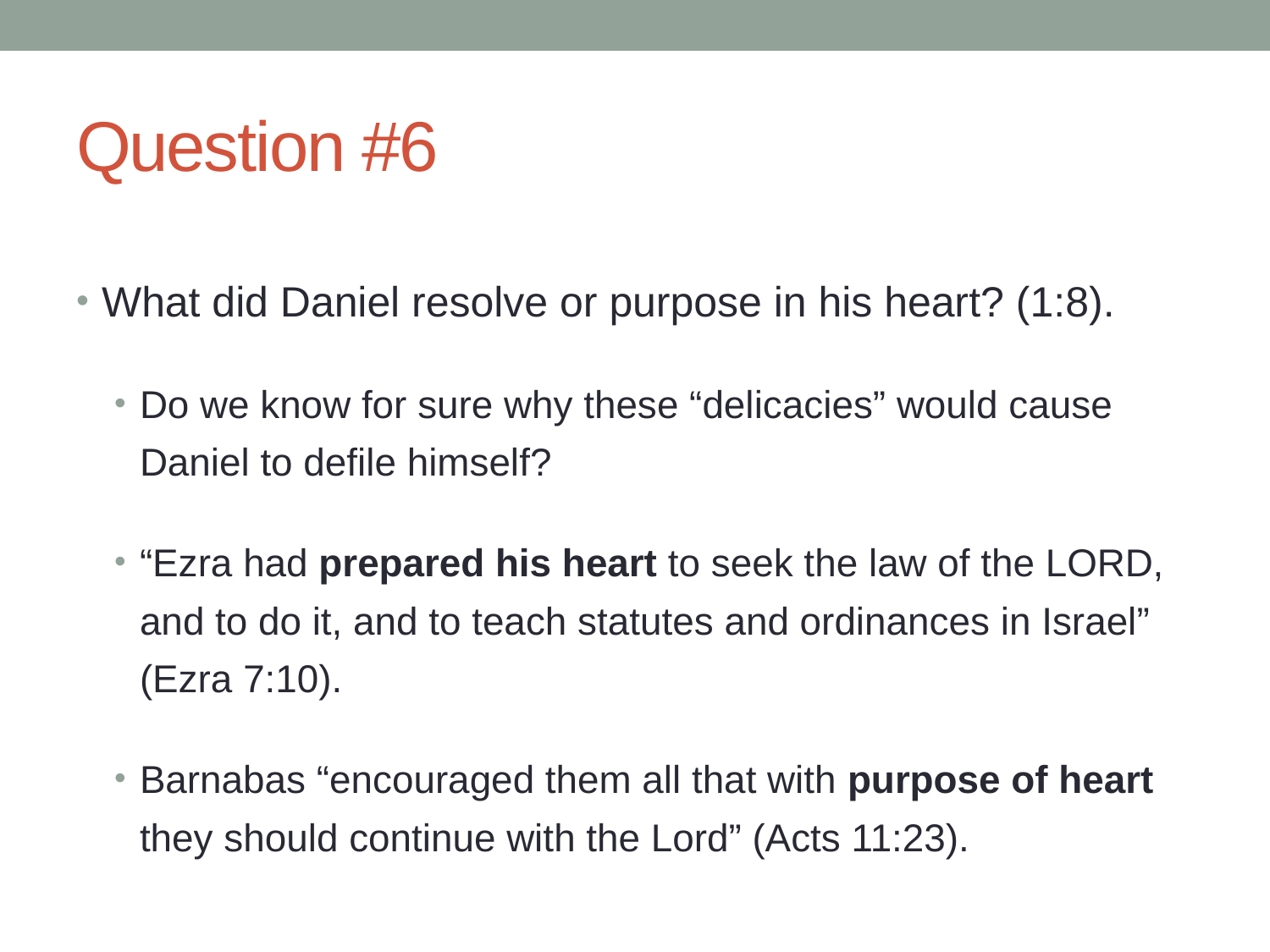

# Question #6
What did Daniel resolve or purpose in his heart? (1:8).
Do we know for sure why these “delicacies” would cause Daniel to defile himself?
“Ezra had prepared his heart to seek the law of the LORD, and to do it, and to teach statutes and ordinances in Israel” (Ezra 7:10).
Barnabas “encouraged them all that with purpose of heart they should continue with the Lord” (Acts 11:23).